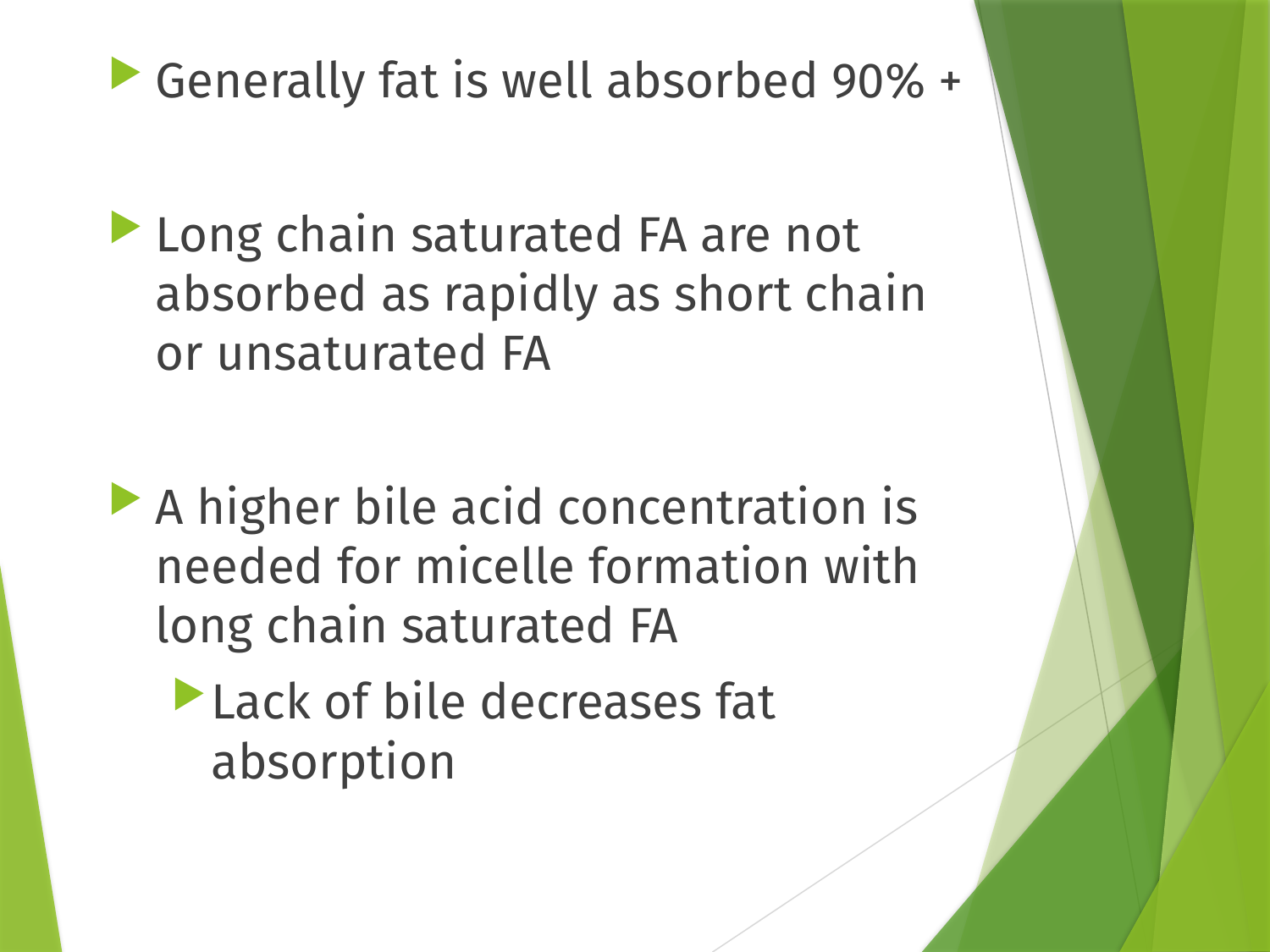

Generally fat is well absorbed 90% +

Long chain saturated FA are not absorbed as rapidly as short chain or unsaturated FA

A higher bile acid concentration is needed for micelle formation with long chain saturated FA
Lack of bile decreases fat absorption